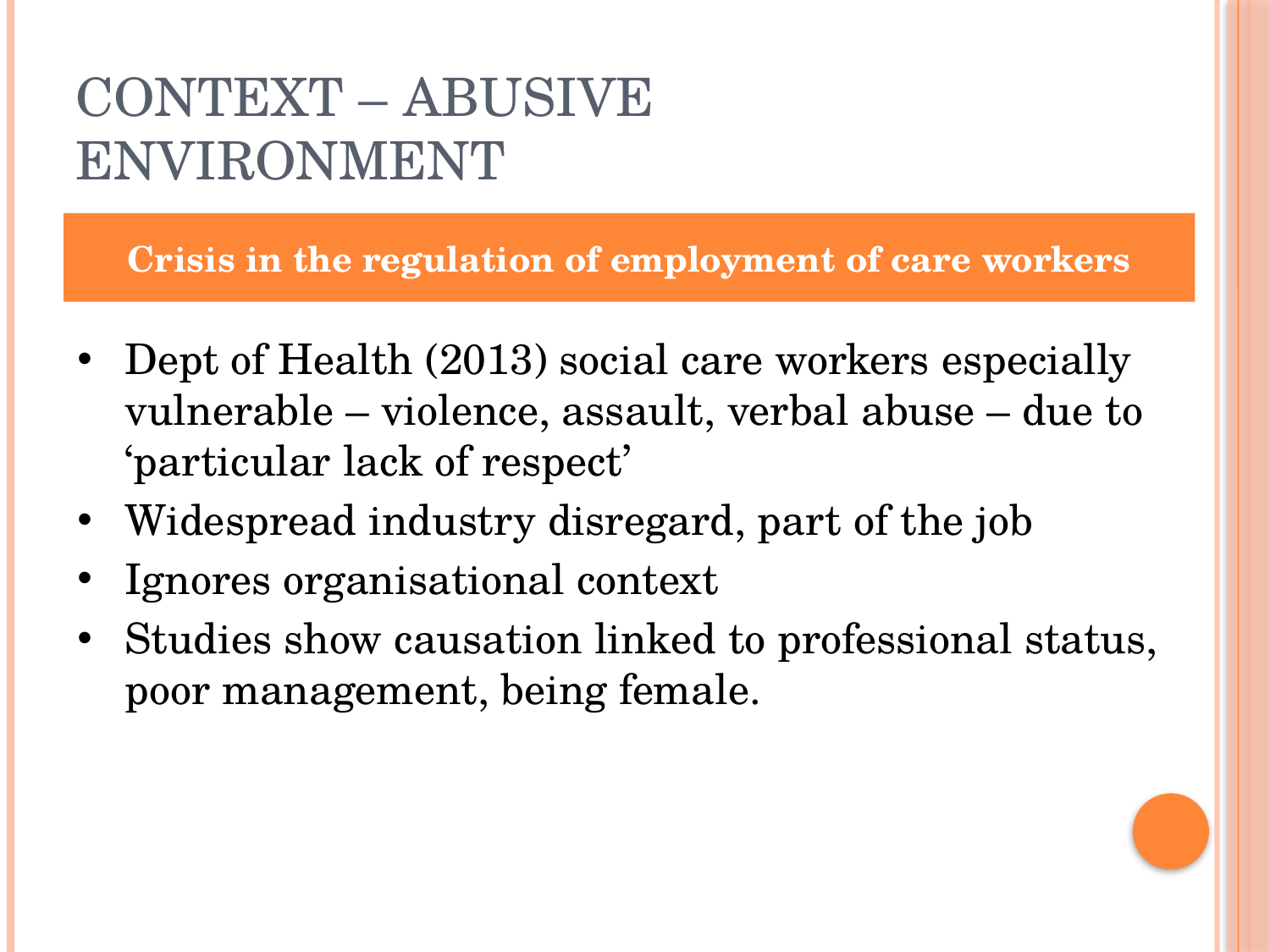

# context – abusive environment
Crisis in the regulation of employment of care workers
Dept of Health (2013) social care workers especially vulnerable – violence, assault, verbal abuse – due to ‘particular lack of respect’
Widespread industry disregard, part of the job
Ignores organisational context
Studies show causation linked to professional status, poor management, being female.